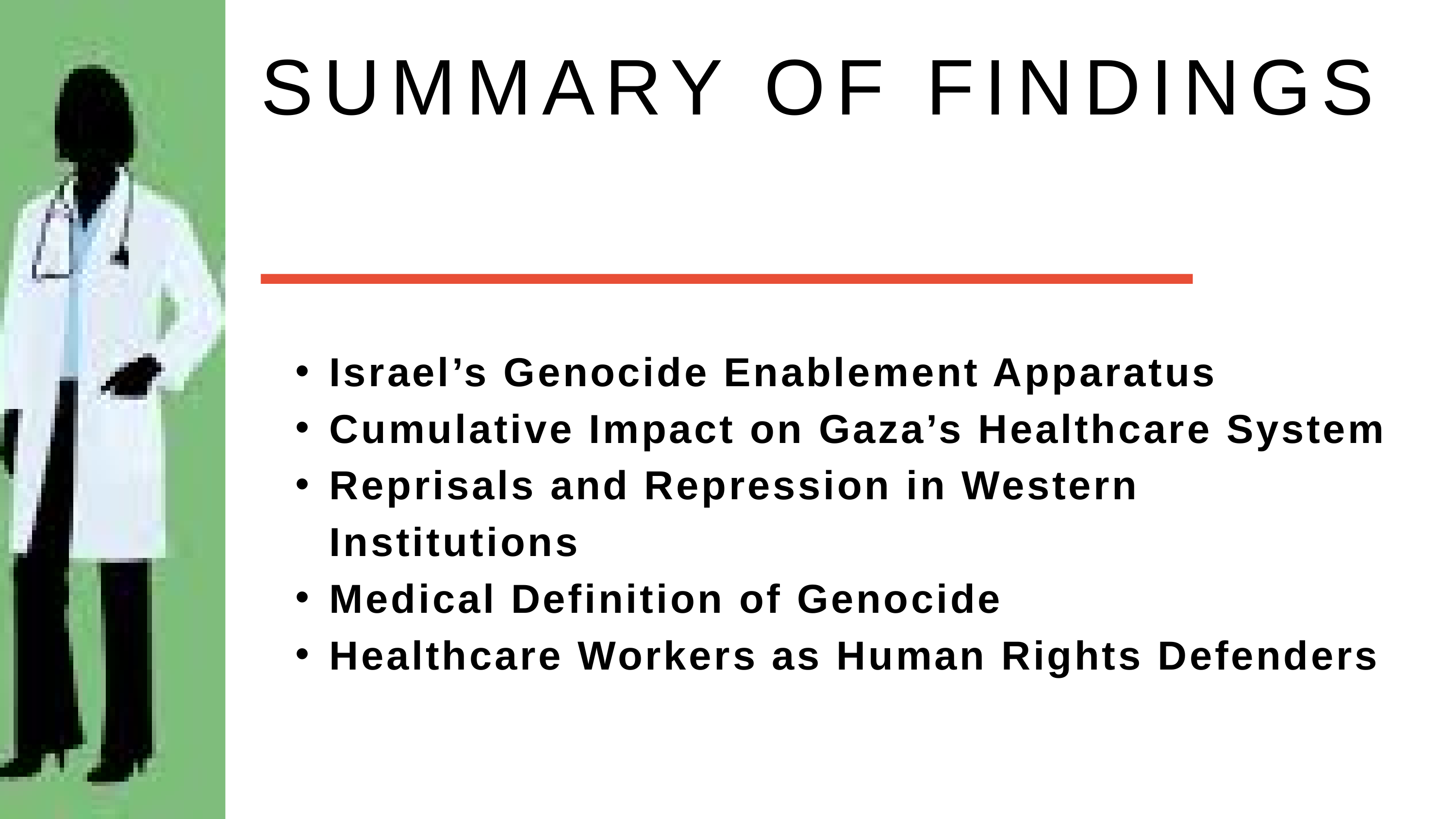

SUMMARY OF FINDINGS

Israel’s Genocide Enablement Apparatus
Cumulative Impact on Gaza’s Healthcare System
Reprisals and Repression in Western Institutions
Medical Definition of Genocide
Healthcare Workers as Human Rights Defenders